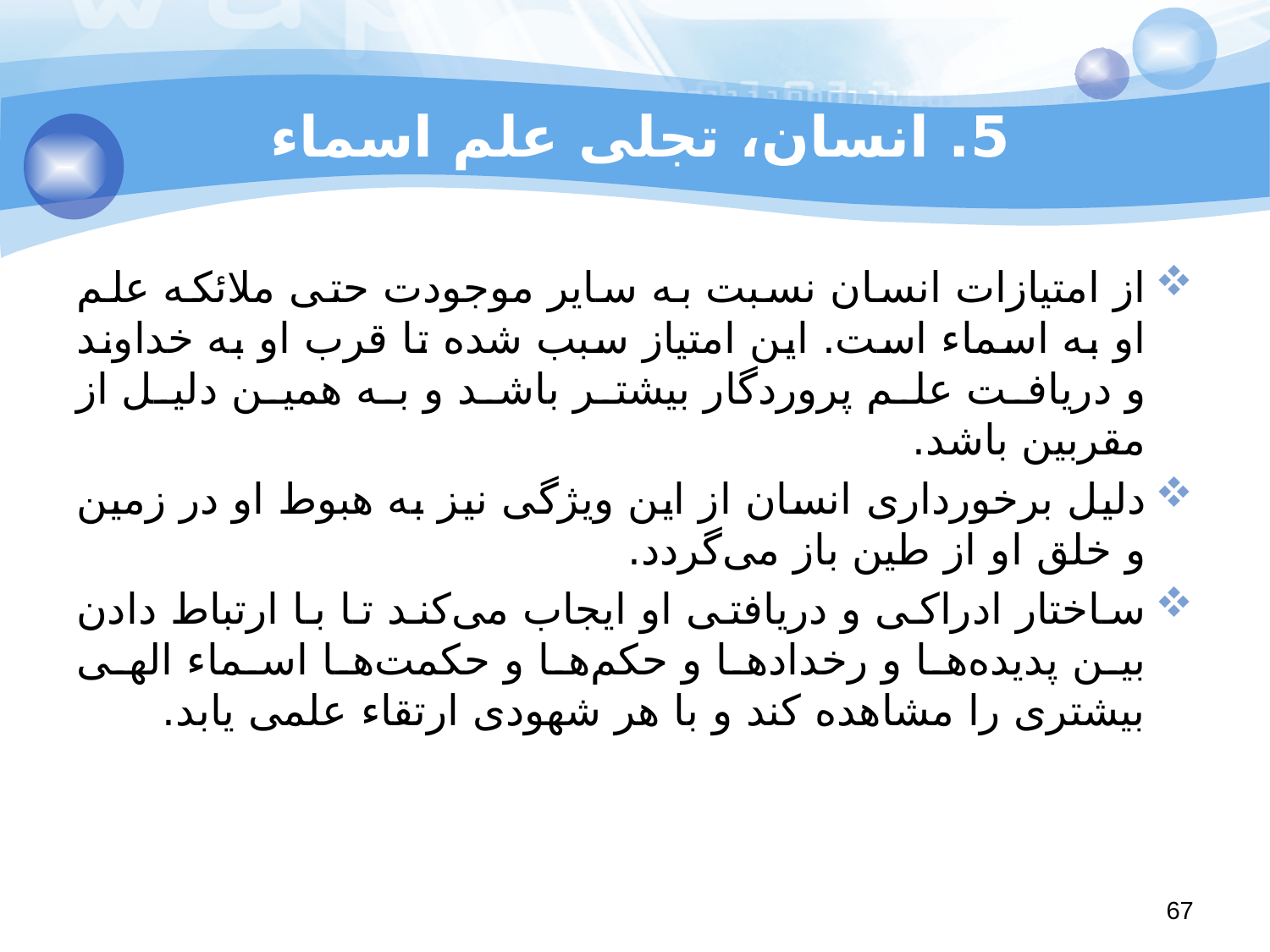

# 5. انسان، تجلی علم اسماء
از امتیازات انسان نسبت به سایر موجودت حتی ملائکه علم او به اسماء است. این امتیاز سبب شده تا قرب او به خداوند و دریافت علم پروردگار بیشتر باشد و به همین دلیل از مقربین باشد.
دلیل برخورداری انسان از این ویژگی نیز به هبوط او در زمین و خلق او از طین باز می‌گردد.
ساختار ادراکی و دریافتی او ایجاب می‌کند تا با ارتباط دادن بین پدیده‌ها و رخدادها و حکم‌ها و حکمت‌ها اسماء الهی بیشتری را مشاهده کند و با هر شهودی ارتقاء علمی یابد.

67